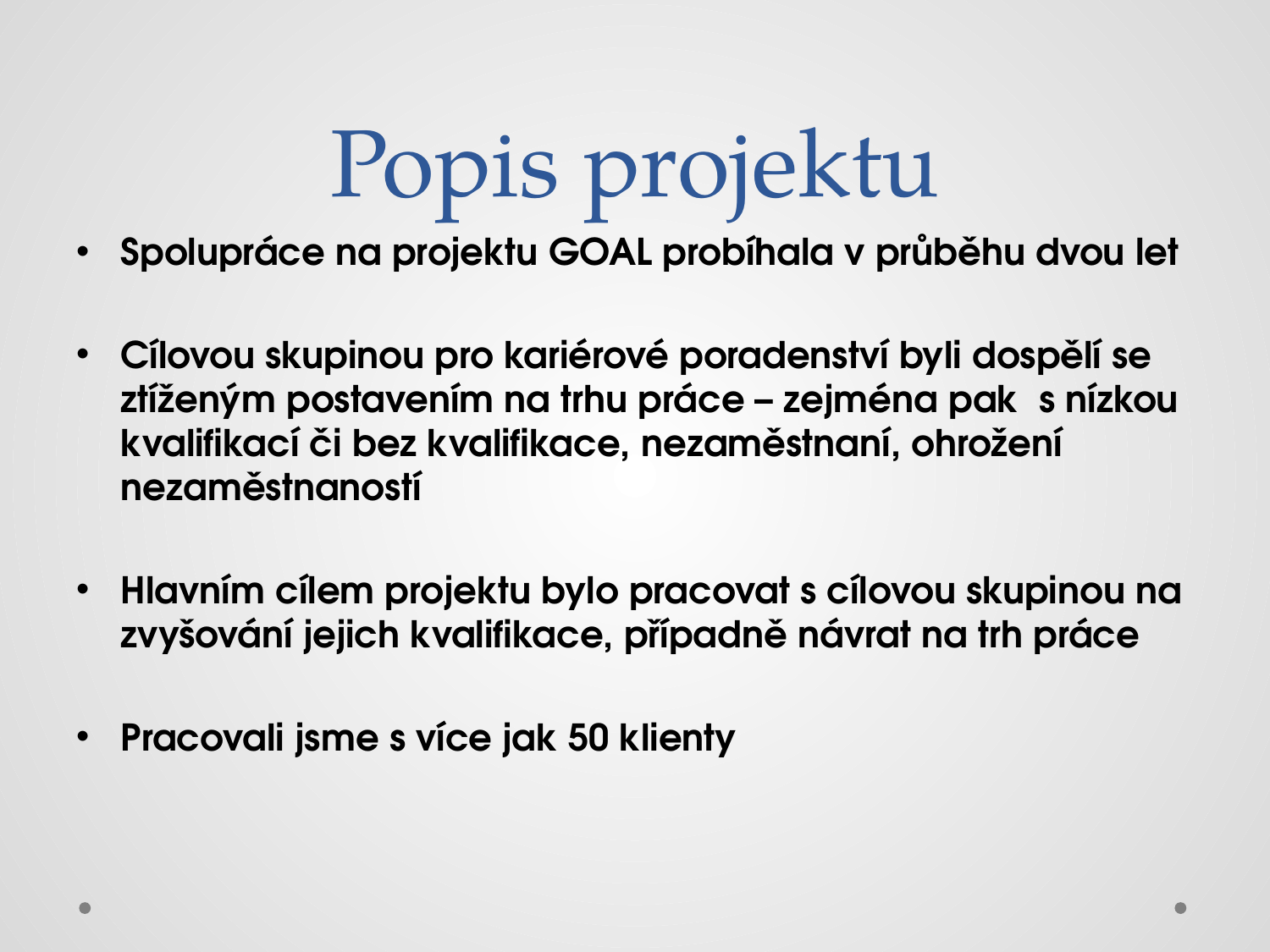

# Popis projektu
Spolupráce na projektu GOAL probíhala v průběhu dvou let

Cílovou skupinou pro kariérové poradenství byli dospělí se ztíženým postavením na trhu práce – zejména pak  s nízkou kvalifikací či bez kvalifikace, nezaměstnaní, ohrožení nezaměstnaností

Hlavním cílem projektu bylo pracovat s cílovou skupinou na zvyšování jejich kvalifikace, případně návrat na trh práce

Pracovali jsme s více jak 50 klienty